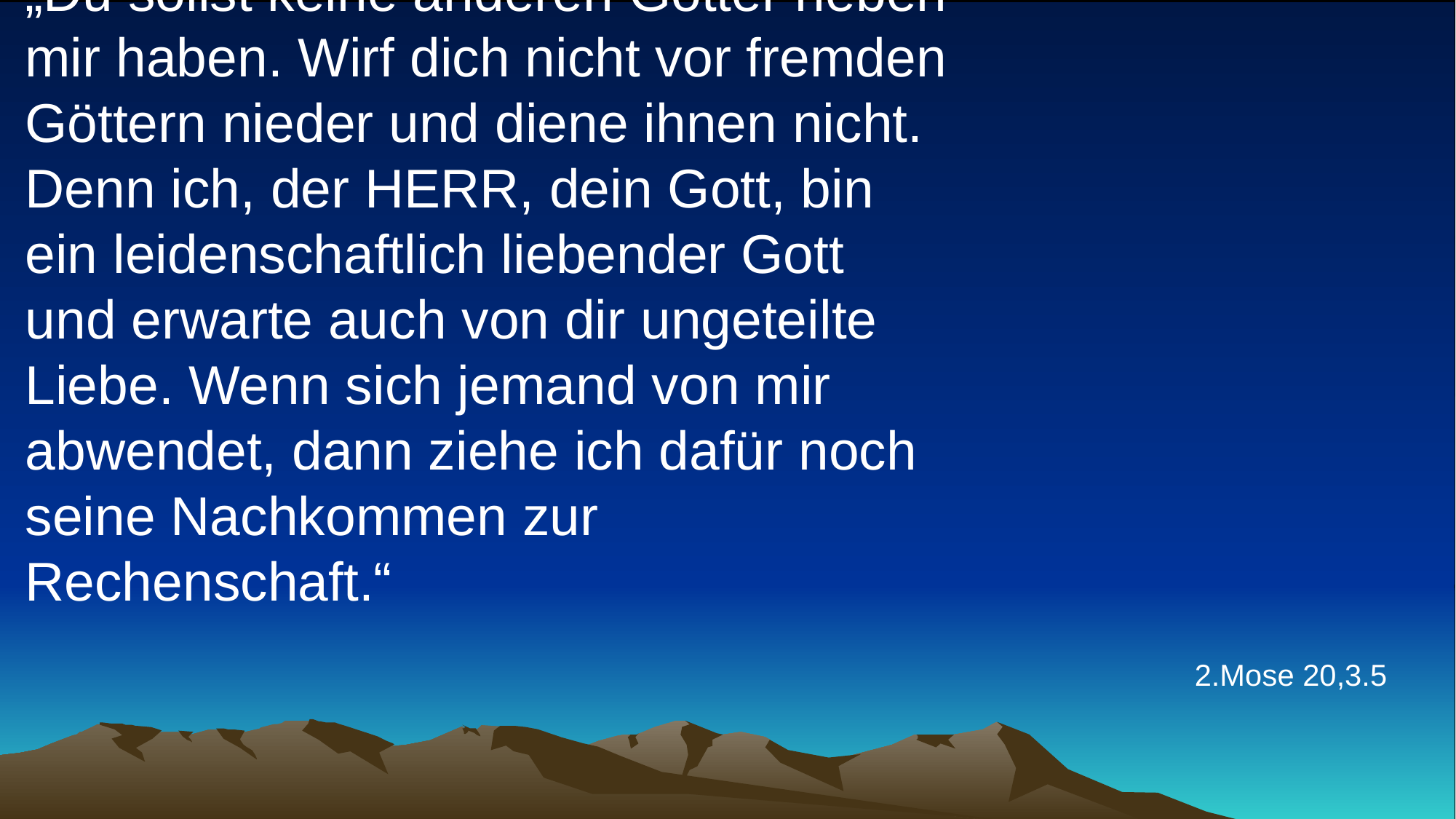

# „Du sollst keine anderen Götter neben mir haben. Wirf dich nicht vor fremden Göttern nieder und diene ihnen nicht. Denn ich, der HERR, dein Gott, bin ein leidenschaftlich liebender Gott und erwarte auch von dir ungeteilte Liebe. Wenn sich jemand von mir abwendet, dann ziehe ich dafür noch seine Nachkommen zur Rechenschaft.“
2.Mose 20,3.5